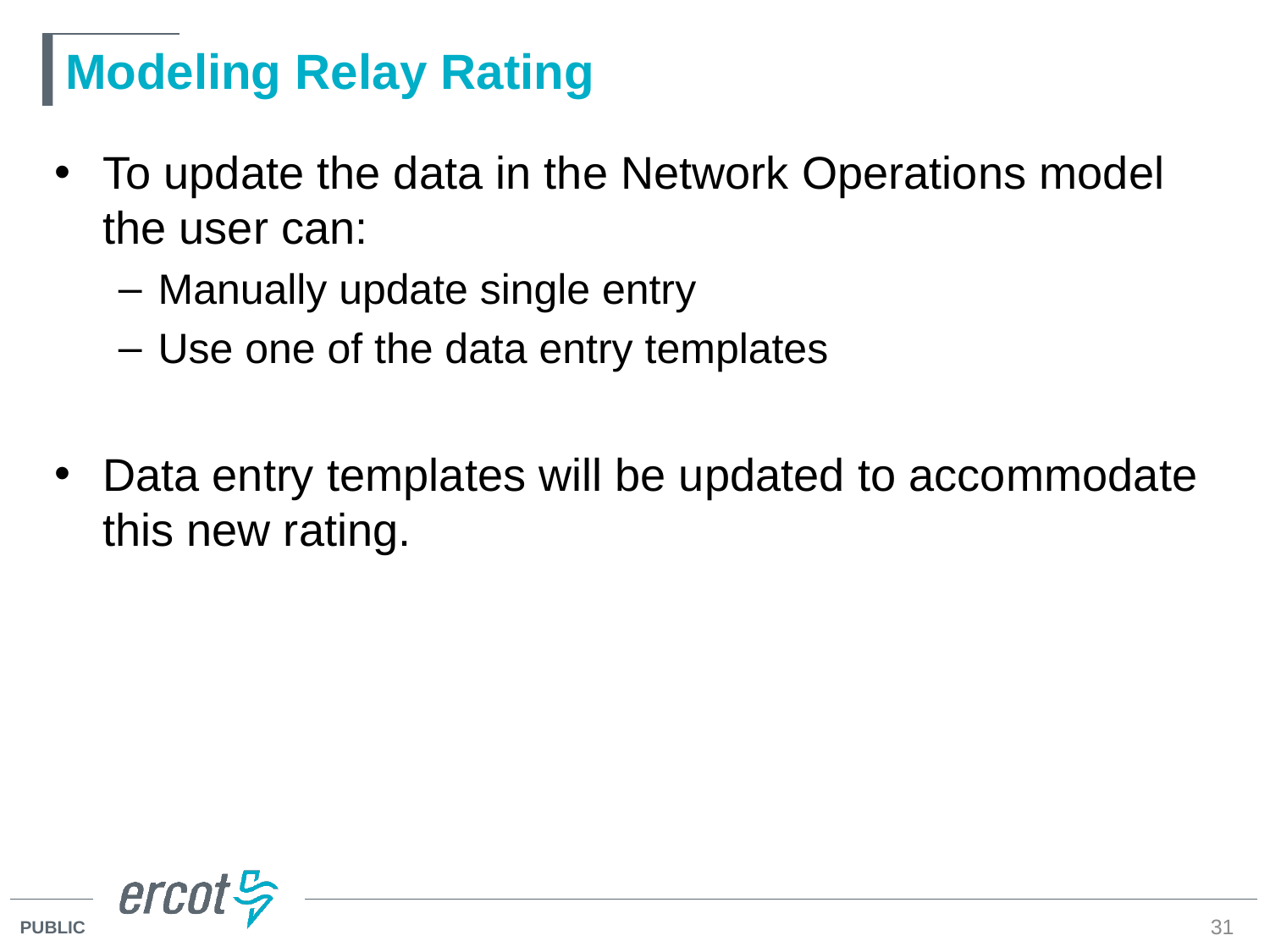

# Modeling Relay Rating
To update the data in the Network Operations model the user can:
Manually update single entry
Use one of the data entry templates

Data entry templates will be updated to accommodate this new rating.

31